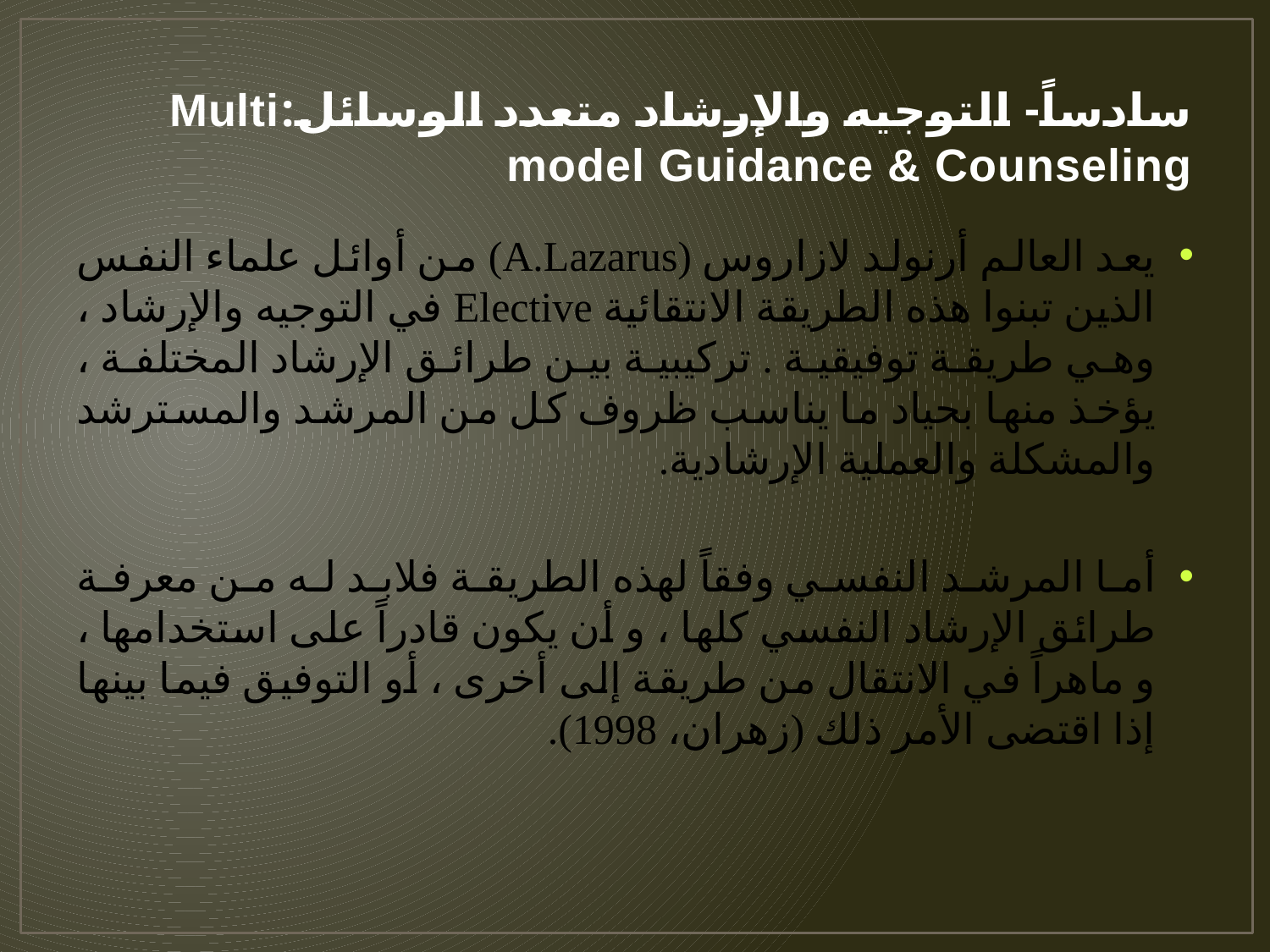

# سادساً- التوجيه والإرشاد متعدد الوسائل:Multi model Guidance & Counseling
يعد العالم أرنولد لازاروس (A.Lazarus) من أوائل علماء النفس الذين تبنوا هذه الطريقة الانتقائية Elective في التوجيه والإرشاد ، وهي طريقة توفيقية . تركيبية بين طرائق الإرشاد المختلفة ، يؤخذ منها بحياد ما يناسب ظروف كل من المرشد والمسترشد والمشكلة والعملية الإرشادية.

أما المرشد النفسي وفقاً لهذه الطريقة فلابد له من معرفة طرائق الإرشاد النفسي كلها ، و أن يكون قادراً على استخدامها ، و ماهراً في الانتقال من طريقة إلى أخرى ، أو التوفيق فيما بينها إذا اقتضى الأمر ذلك (زهران، 1998).